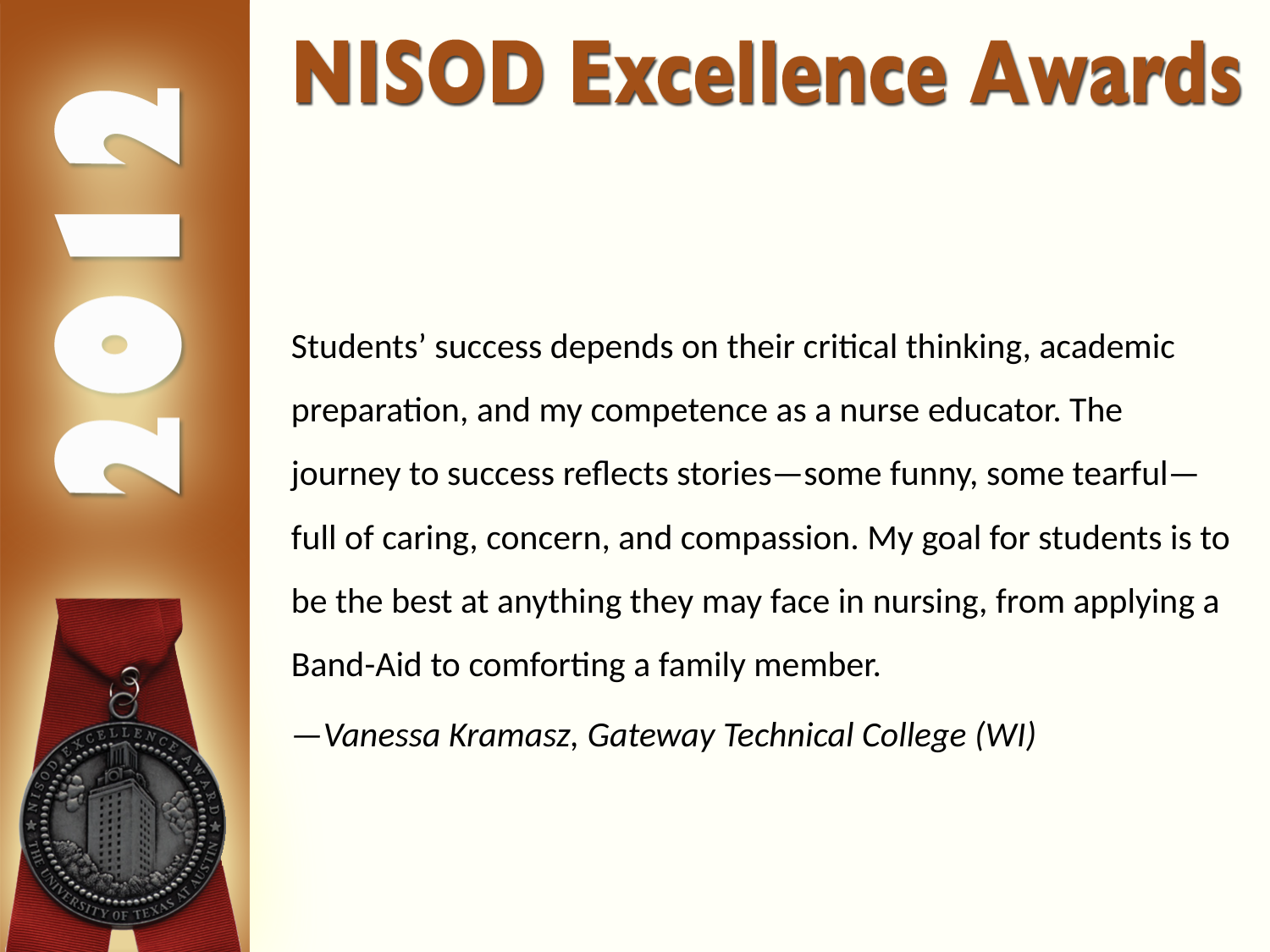

Students’ success depends on their critical thinking, academic preparation, and my competence as a nurse educator. The journey to success reflects stories—some funny, some tearful—full of caring, concern, and compassion. My goal for students is to be the best at anything they may face in nursing, from applying a Band-Aid to comforting a family member.
—Vanessa Kramasz, Gateway Technical College (WI)